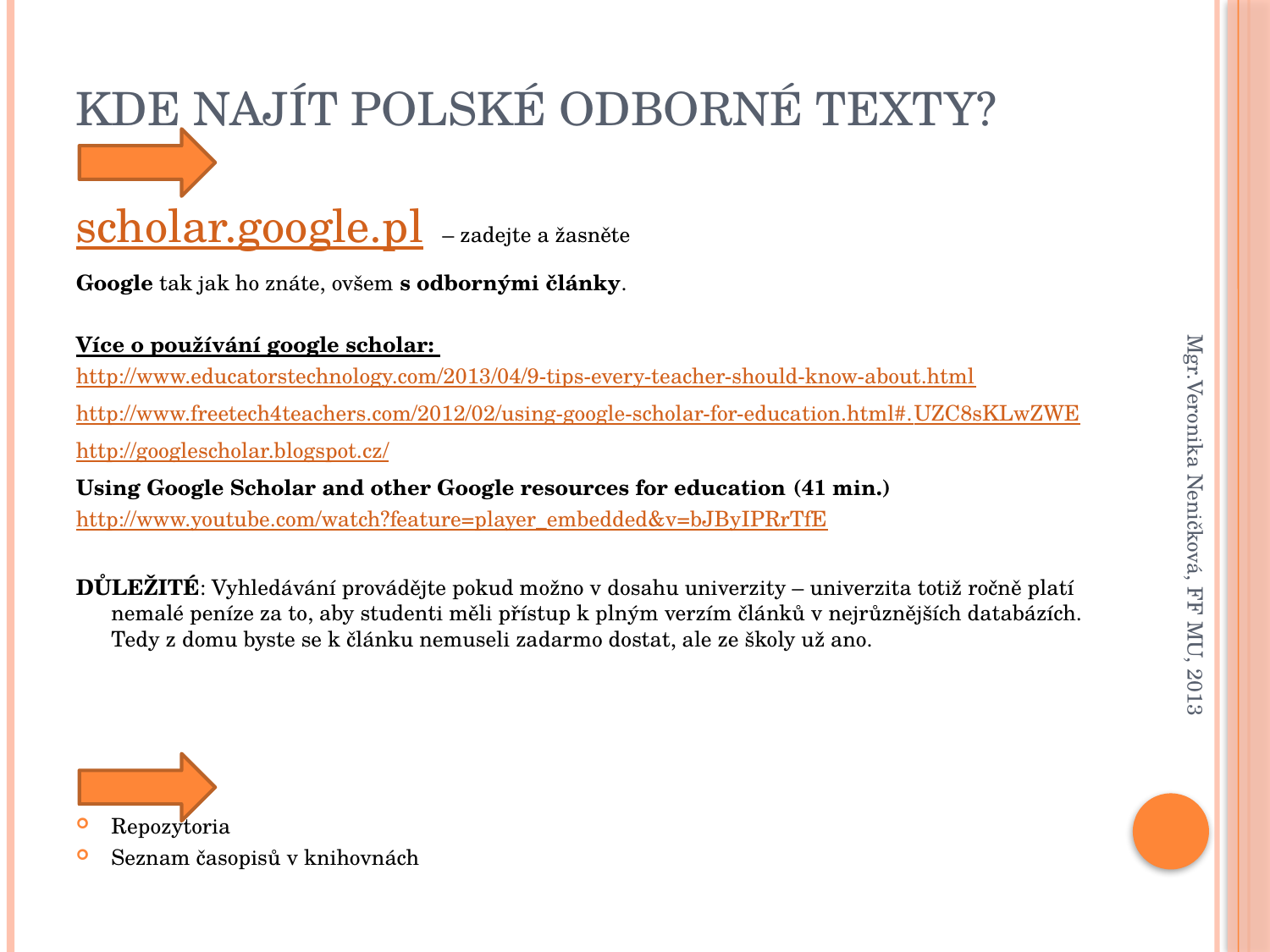

# KDE NAJÍT POLSKÉ ODBORNÉ TEXTY?

scholar.google.pl  – zadejte a žasněte
Google tak jak ho znáte, ovšem s odbornými články.

Více o používání google scholar:
http://www.educatorstechnology.com/2013/04/9-tips-every-teacher-should-know-about.html
http://www.freetech4teachers.com/2012/02/using-google-scholar-for-education.html#.UZC8sKLwZWE
http://googlescholar.blogspot.cz/
Using Google Scholar and other Google resources for education (41 min.)
http://www.youtube.com/watch?feature=player_embedded&v=bJByIPRrTfE

DŮLEŽITÉ: Vyhledávání provádějte pokud možno v dosahu univerzity – univerzita totiž ročně platí nemalé peníze za to, aby studenti měli přístup k plným verzím článků v nejrůznějších databázích. Tedy z domu byste se k článku nemuseli zadarmo dostat, ale ze školy už ano.

Repozytoria
Seznam časopisů v knihovnách

Mgr.Veronika Neničková, FF MU, 2013